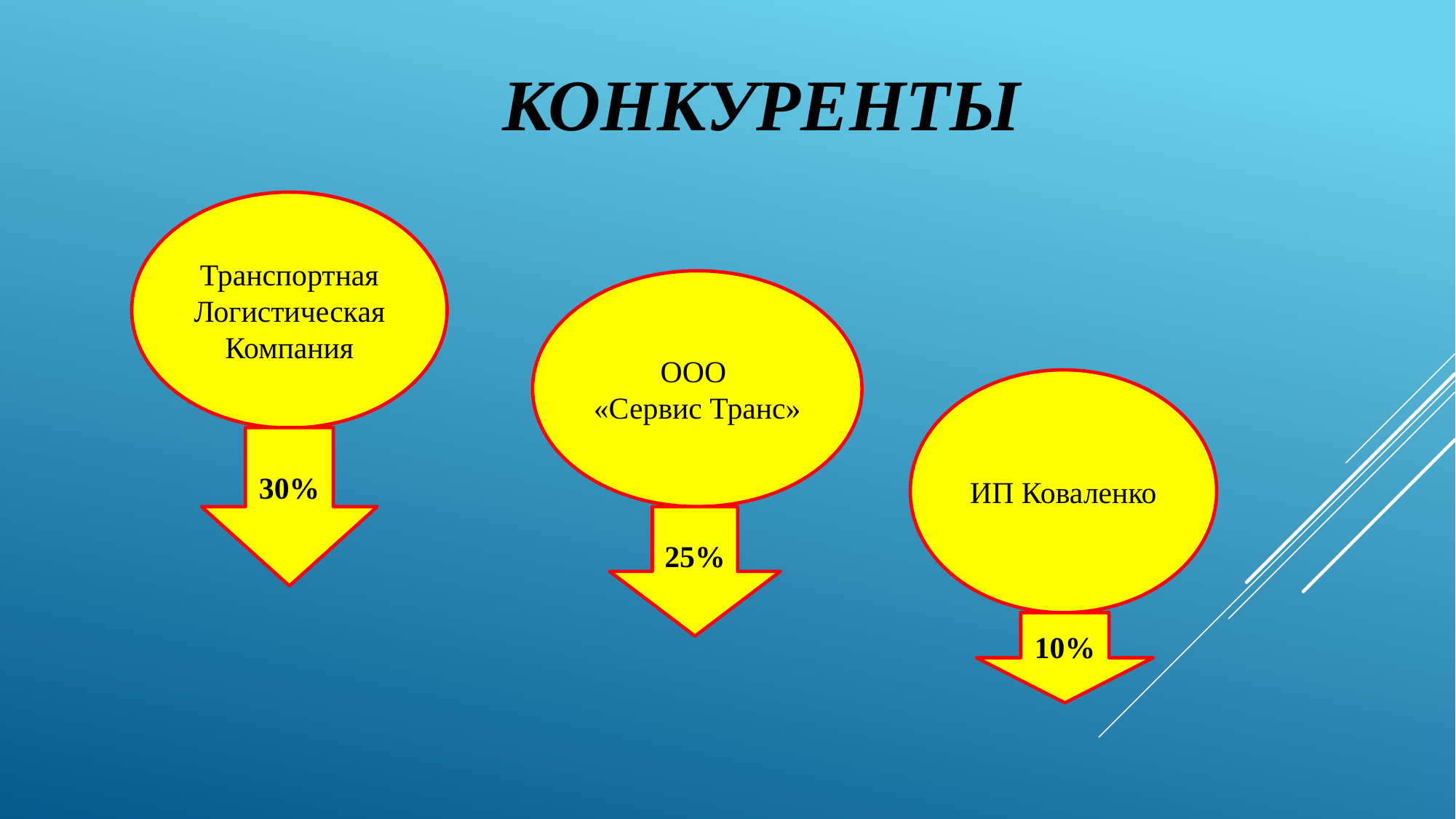

# КОНКУРЕНТЫ
Транспортная Логистическая Компания
ООО
«Сервис Транс»
ИП Коваленко
30%
25%
10%